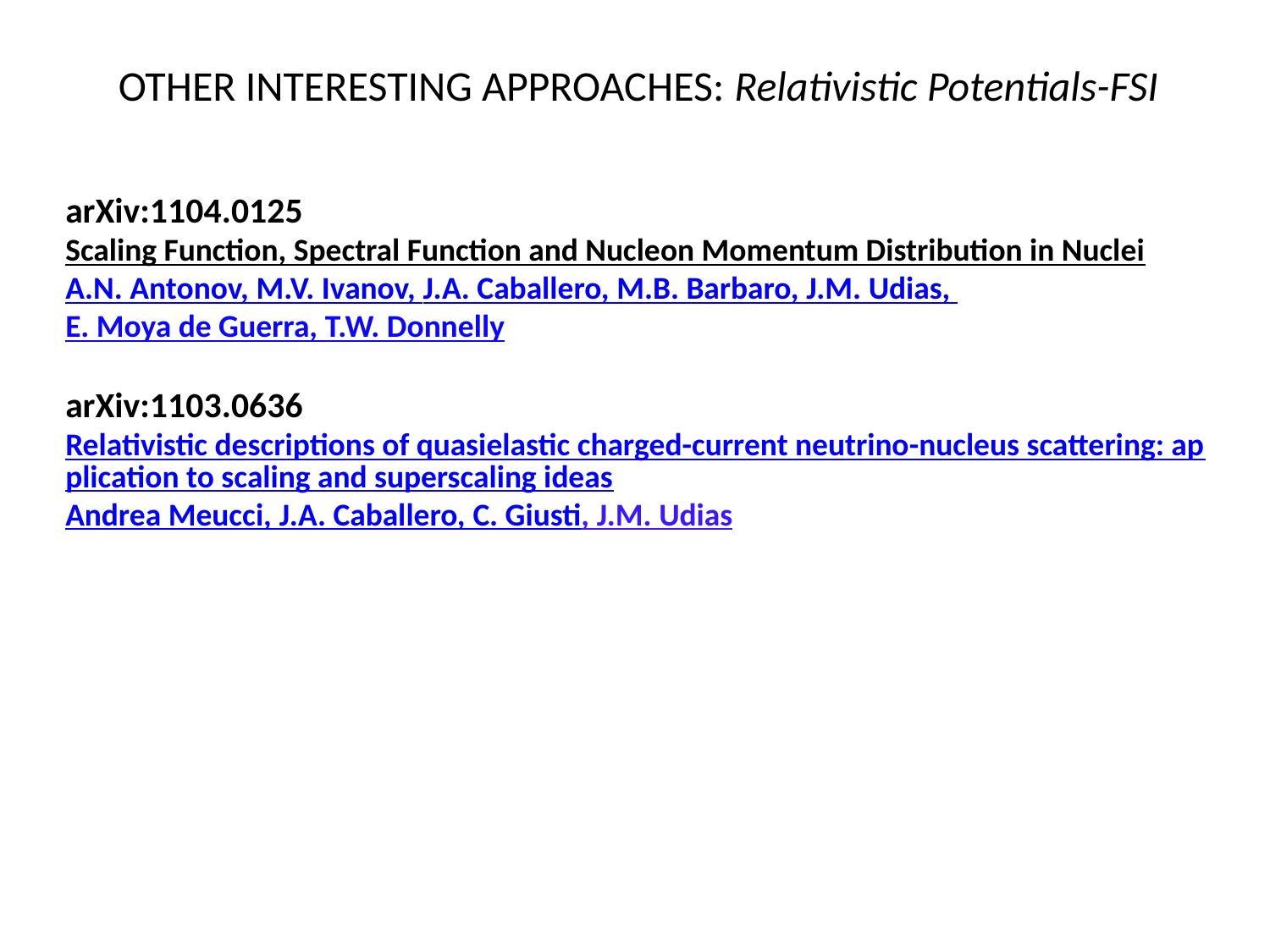

OTHER INTERESTING APPROACHES: Relativistic Potentials-FSI
arXiv:1104.0125 Scaling Function, Spectral Function and Nucleon Momentum Distribution in Nuclei A.N. Antonov, M.V. Ivanov, J.A. Caballero, M.B. Barbaro, J.M. Udias, E. Moya de Guerra, T.W. Donnelly

arXiv:1103.0636
Relativistic descriptions of quasielastic charged-current neutrino-nucleus scattering: application to scaling and superscaling ideas
Andrea Meucci, J.A. Caballero, C. Giusti, J.M. Udias